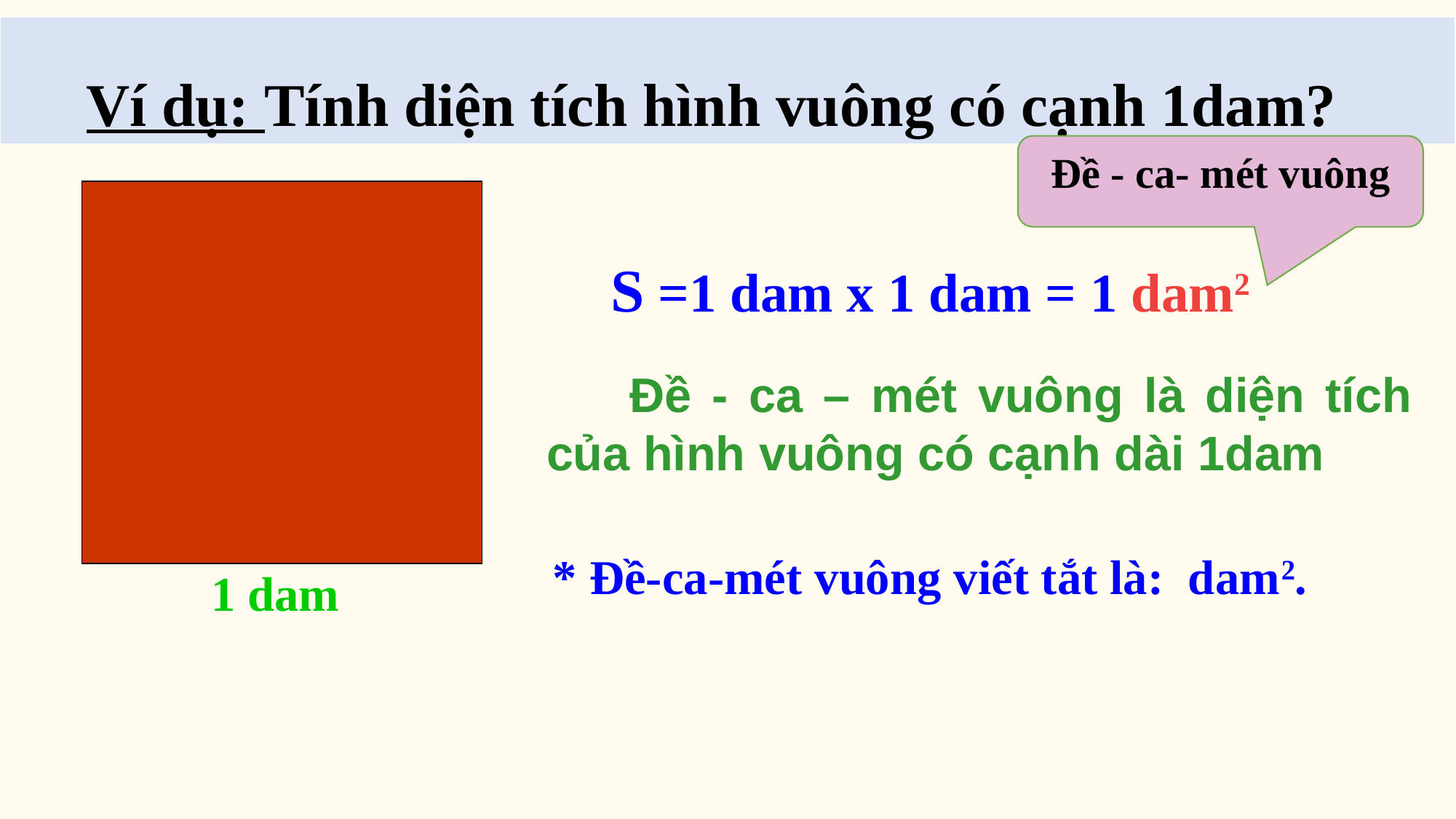

Ví dụ: Tính diện tích hình vuông có cạnh 1dam?
Đề - ca- mét vuông

S =1 dam x 1 dam = 1 dam2
    Đề - ca – mét vuông là diện tích của hình vuông có cạnh dài 1dam
* Đề-ca-mét vuông viết tắt là:  dam2.
1 dam